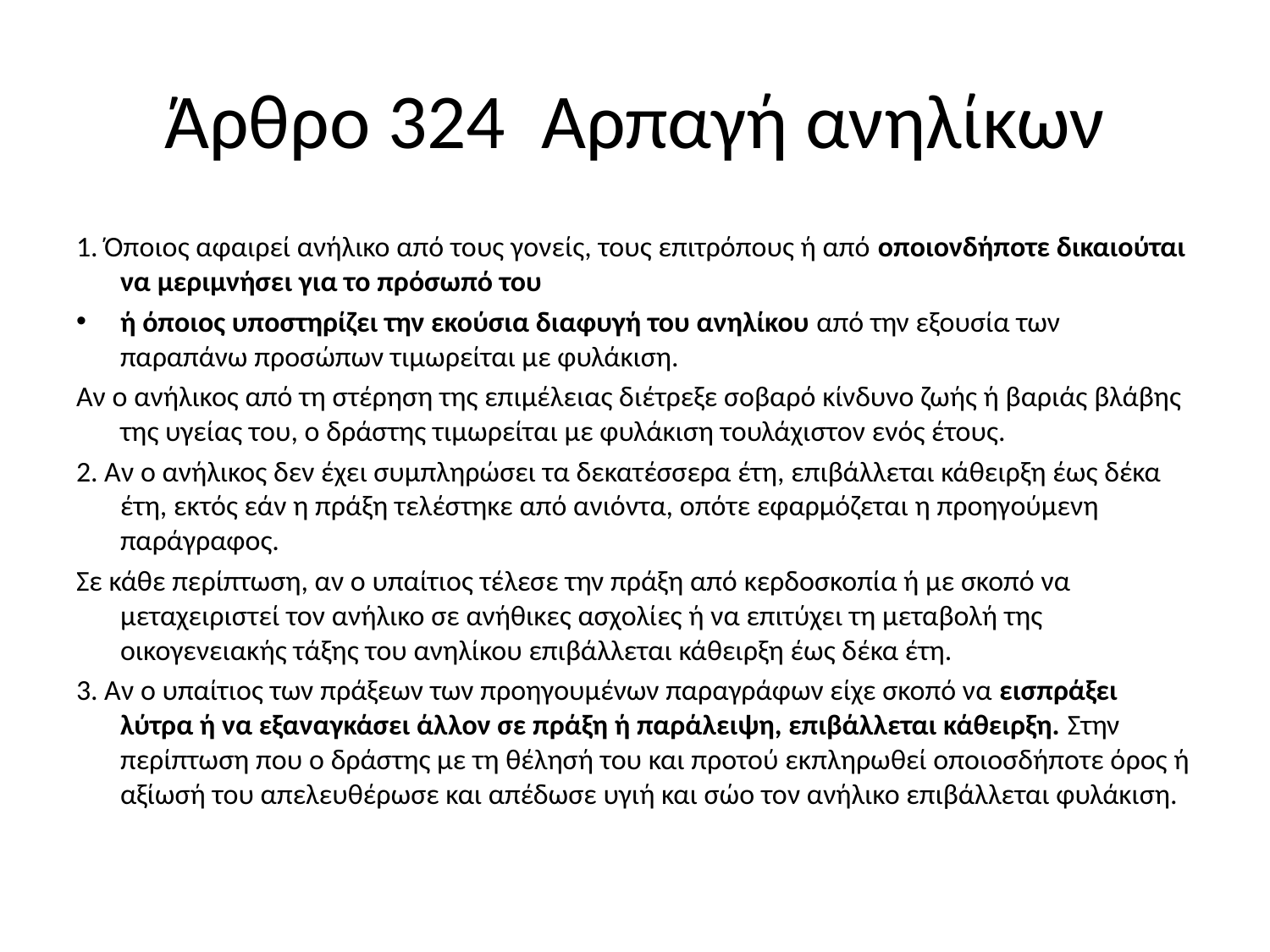

# Άρθρο 324  Αρπαγή ανηλίκων
1. Όποιος αφαιρεί ανήλικο από τους γονείς, τους επιτρόπους ή από οποιονδήποτε δικαιούται να μεριμνήσει για το πρόσωπό του
ή όποιος υποστηρίζει την εκούσια διαφυγή του ανηλίκου από την εξουσία των παραπάνω προσώπων τιμωρείται με φυλάκιση.
Αν ο ανήλικος από τη στέρηση της επιμέλειας διέτρεξε σοβαρό κίνδυνο ζωής ή βαριάς βλάβης της υγείας του, ο δράστης τιμωρείται με φυλάκιση τουλάχιστον ενός έτους.
2. Αν ο ανήλικος δεν έχει συμπληρώσει τα δεκατέσσερα έτη, επιβάλλεται κάθειρξη έως δέκα έτη, εκτός εάν η πράξη τελέστηκε από ανιόντα, οπότε εφαρμόζεται η προηγούμενη παράγραφος.
Σε κάθε περίπτωση, αν ο υπαίτιος τέλεσε την πράξη από κερδοσκοπία ή με σκοπό να μεταχειριστεί τον ανήλικο σε ανήθικες ασχολίες ή να επιτύχει τη μεταβολή της οικογενειακής τάξης του ανηλίκου επιβάλλεται κάθειρξη έως δέκα έτη.
3. Αν ο υπαίτιος των πράξεων των προηγουμένων παραγράφων είχε σκοπό να εισπράξει λύτρα ή να εξαναγκάσει άλλον σε πράξη ή παράλειψη, επιβάλλεται κάθειρξη. Στην περίπτωση που ο δράστης με τη θέλησή του και προτού εκπληρωθεί οποιοσδήποτε όρος ή αξίωσή του απελευθέρωσε και απέδωσε υγιή και σώο τον ανήλικο επιβάλλεται φυλάκιση.